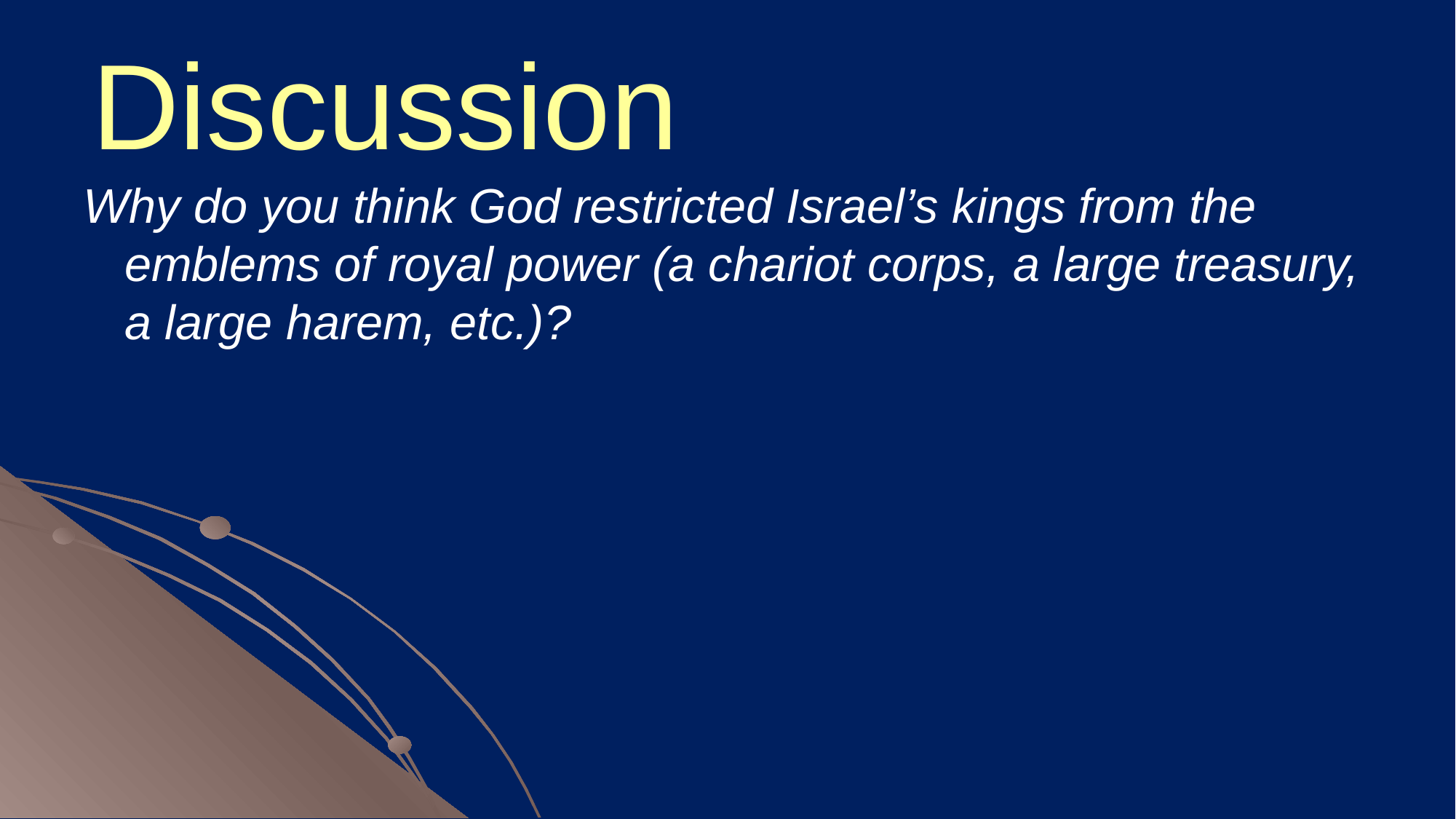

# Discussion
Why do you think God restricted Israel’s kings from the emblems of royal power (a chariot corps, a large treasury, a large harem, etc.)?